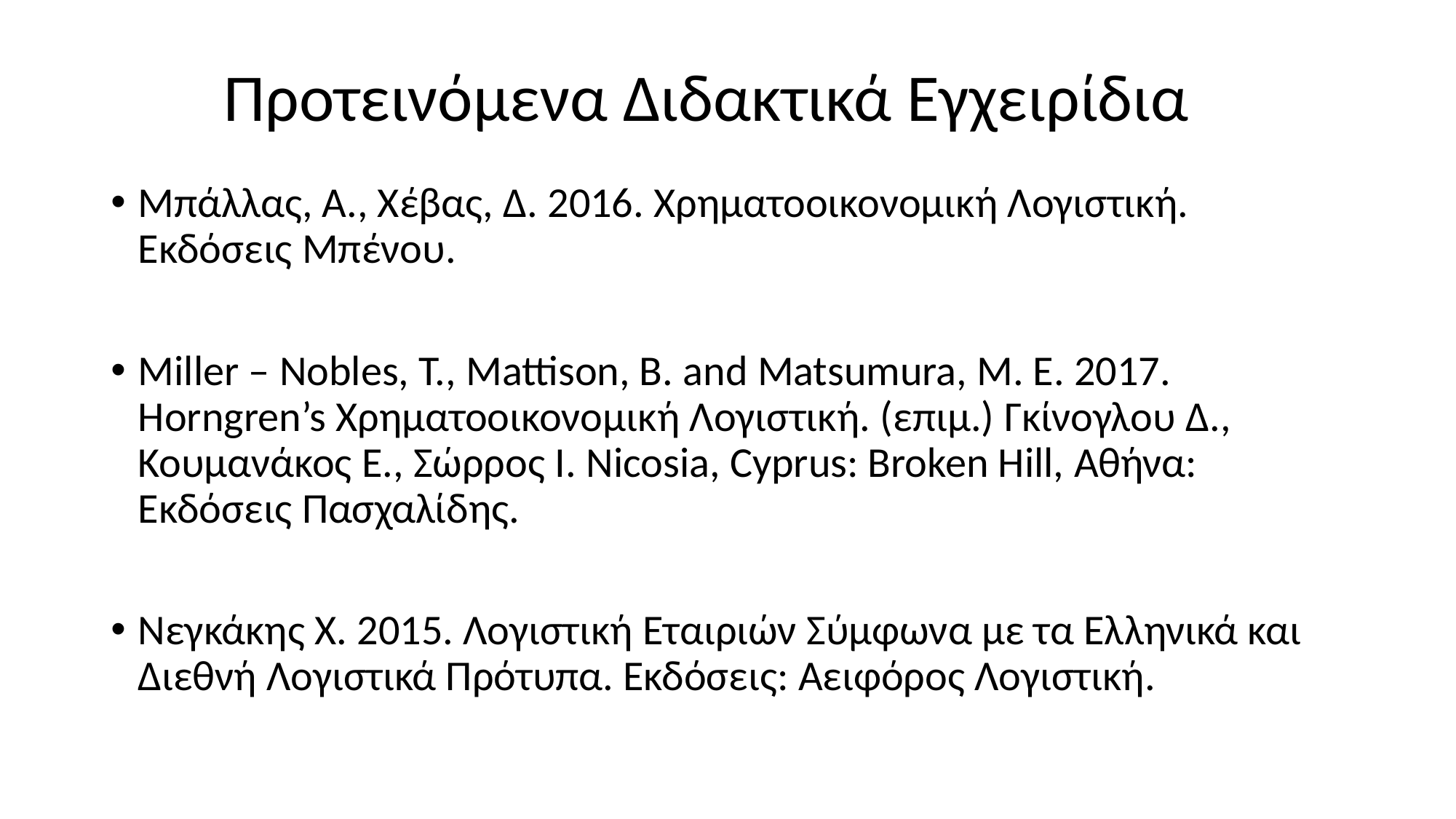

# Προτεινόμενα Διδακτικά Εγχειρίδια
Μπάλλας, Α., Χέβας, Δ. 2016. Χρηματοοικονομική Λογιστική. Εκδόσεις Μπένου.

Miller – Nobles, T., Mattison, B. and Matsumura, M. E. 2017. Horngren’s Χρηματοοικονομική Λογιστική. (επιμ.) Γκίνογλου Δ., Κουμανάκος Ε., Σώρρος Ι. Nicosia, Cyprus: Broken Hill, Αθήνα: Εκδόσεις Πασχαλίδης.

Νεγκάκης Χ. 2015. Λογιστική Εταιριών Σύμφωνα με τα Ελληνικά και Διεθνή Λογιστικά Πρότυπα. Εκδόσεις: Αειφόρος Λογιστική.